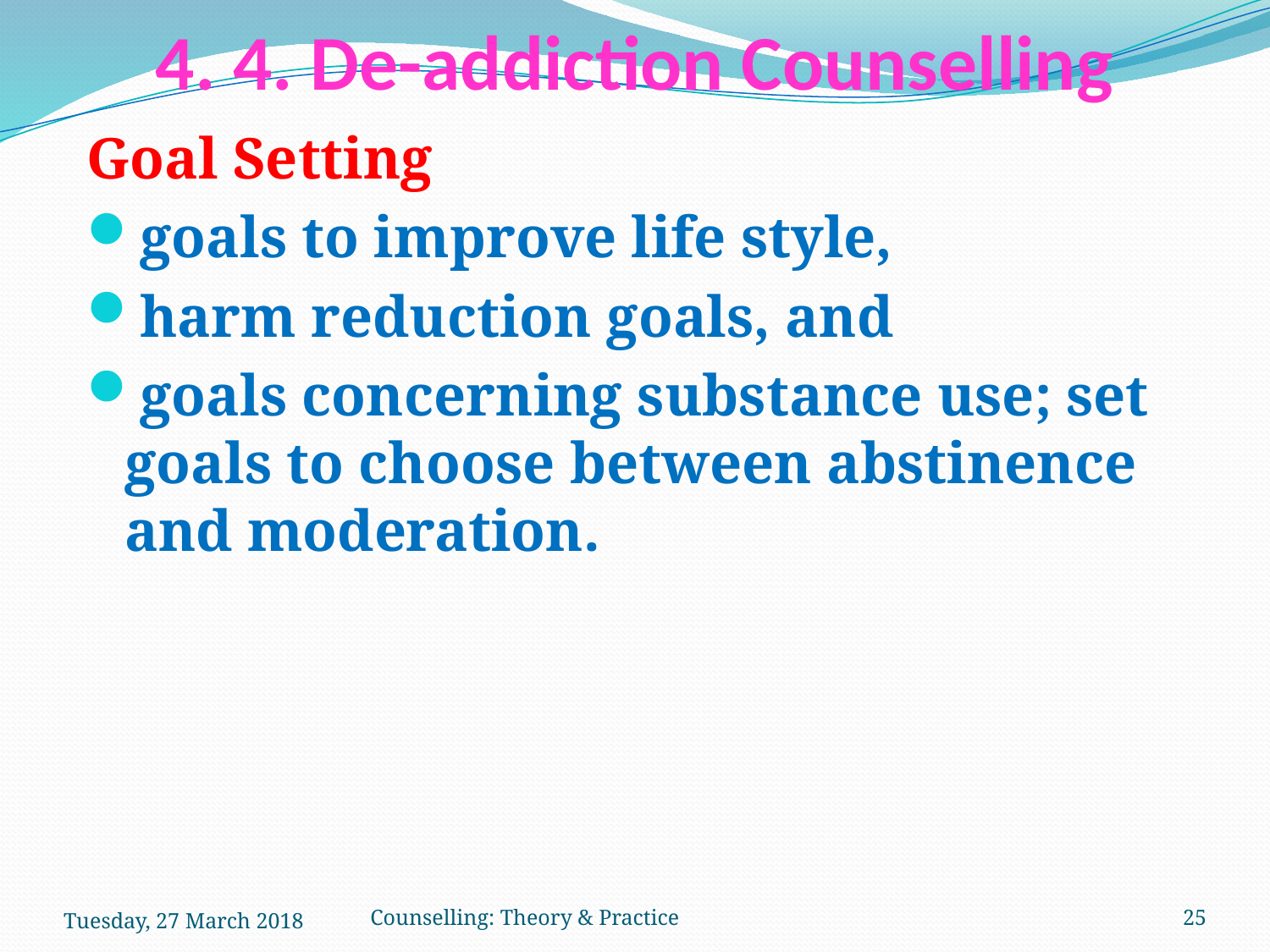

# 4. 4. De-addiction Counselling
Goal Setting
goals to improve life style,
harm reduction goals, and
goals concerning substance use; set goals to choose between abstinence and moderation.

Tuesday, 27 March 2018
Counselling: Theory & Practice
25